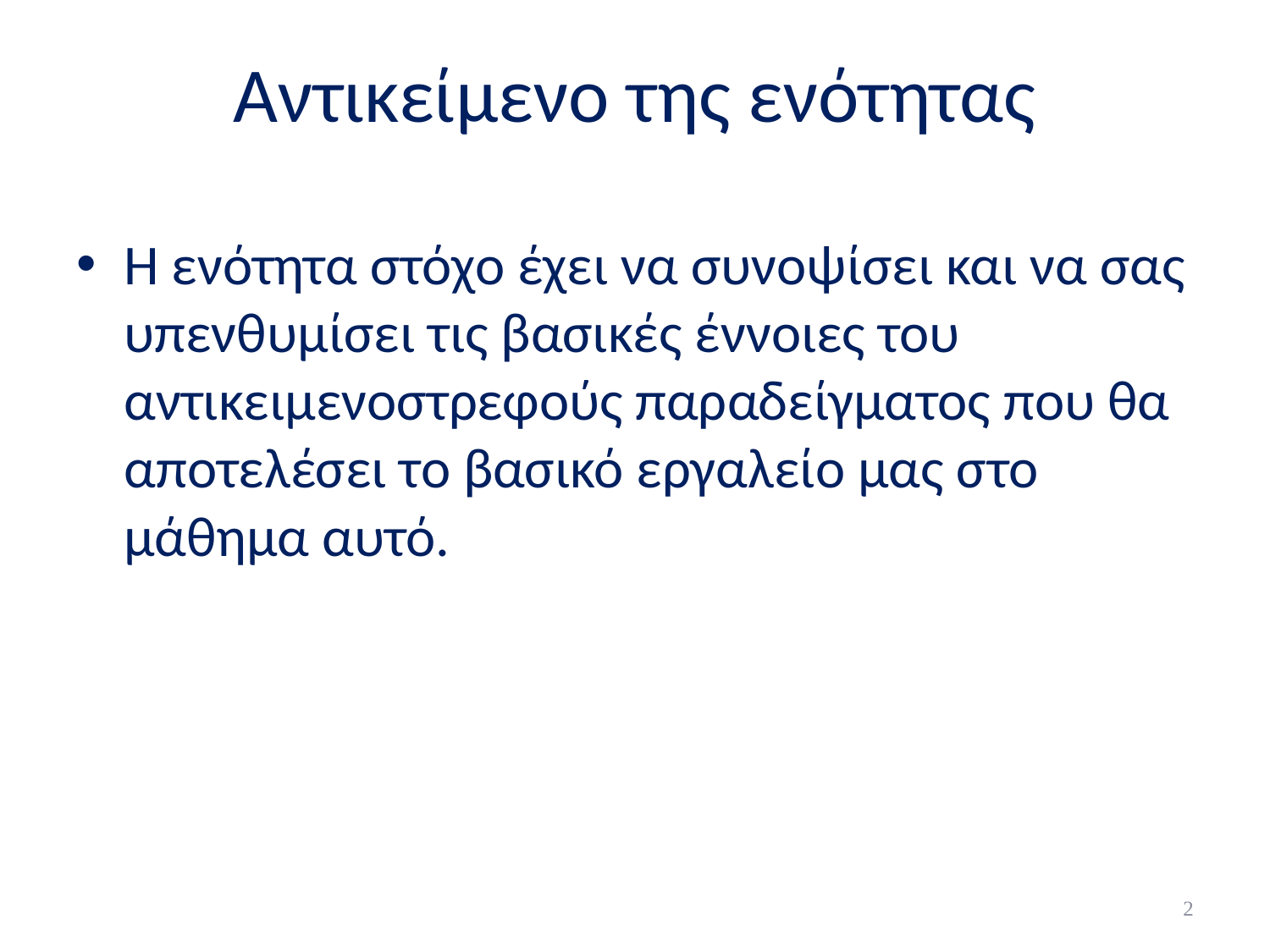

# Αντικείμενο της ενότητας
Η ενότητα στόχο έχει να συνοψίσει και να σας υπενθυμίσει τις βασικές έννοιες του αντικειμενοστρεφούς παραδείγματος που θα αποτελέσει το βασικό εργαλείο μας στο μάθημα αυτό.
2